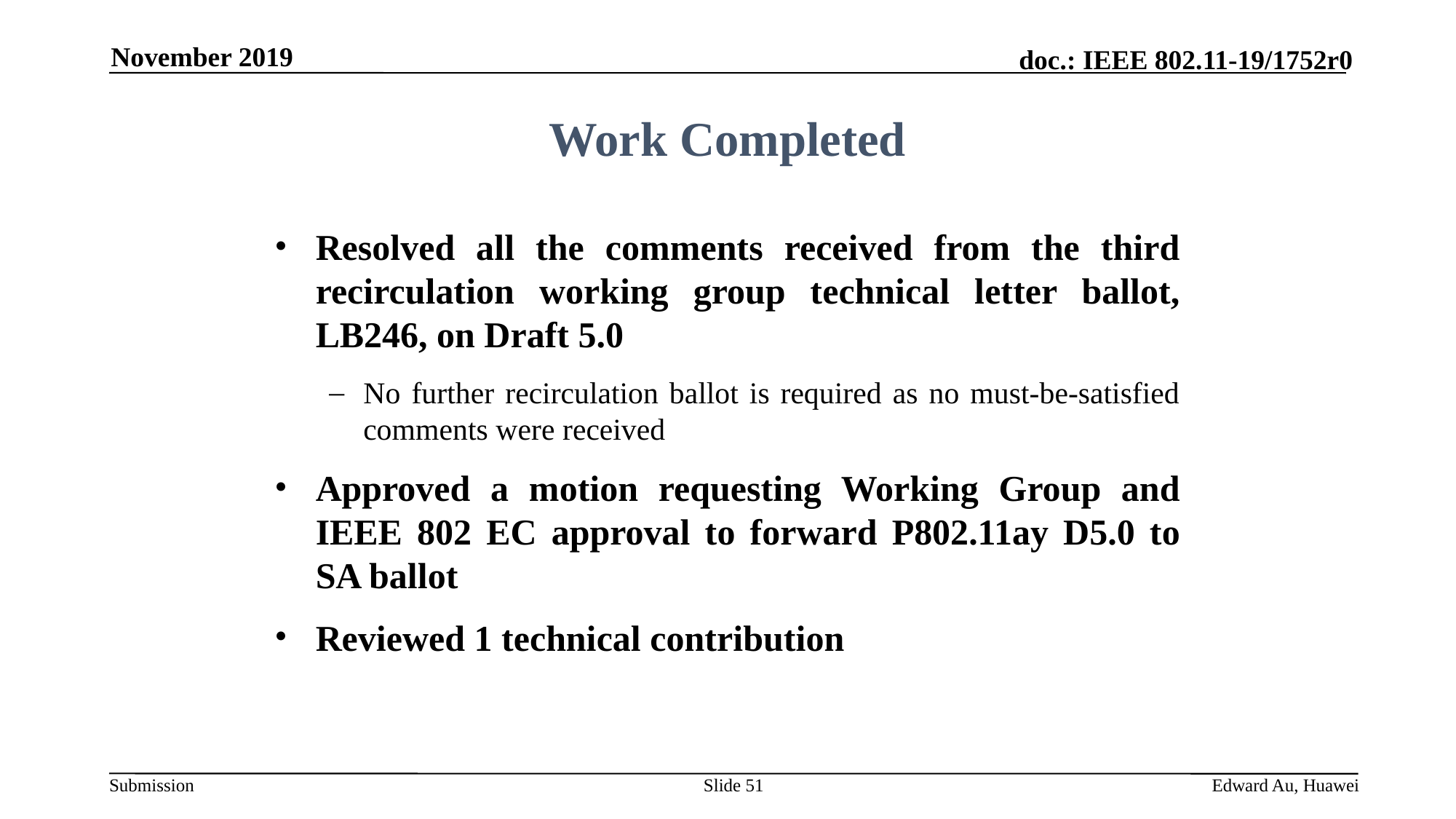

November 2019
Work Completed
Resolved all the comments received from the third recirculation working group technical letter ballot, LB246, on Draft 5.0
No further recirculation ballot is required as no must-be-satisfied comments were received
Approved a motion requesting Working Group and IEEE 802 EC approval to forward P802.11ay D5.0 to SA ballot
Reviewed 1 technical contribution

Slide 51
Edward Au, Huawei